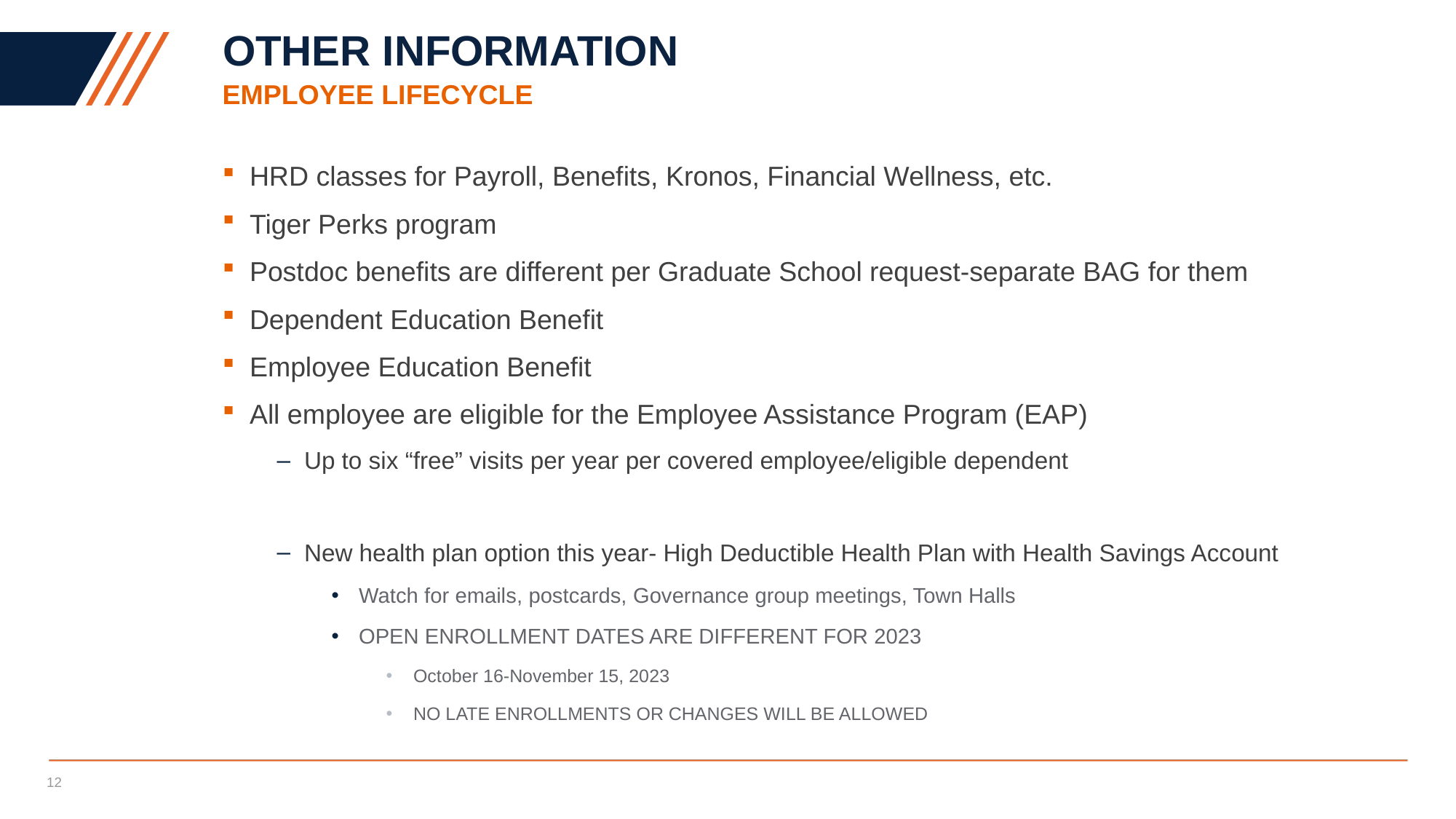

# Other information
Employee lifecycle
HRD classes for Payroll, Benefits, Kronos, Financial Wellness, etc.
Tiger Perks program
Postdoc benefits are different per Graduate School request-separate BAG for them
Dependent Education Benefit
Employee Education Benefit
All employee are eligible for the Employee Assistance Program (EAP)
Up to six “free” visits per year per covered employee/eligible dependent

New health plan option this year- High Deductible Health Plan with Health Savings Account
Watch for emails, postcards, Governance group meetings, Town Halls
OPEN ENROLLMENT DATES ARE DIFFERENT FOR 2023
October 16-November 15, 2023
NO LATE ENROLLMENTS OR CHANGES WILL BE ALLOWED

12